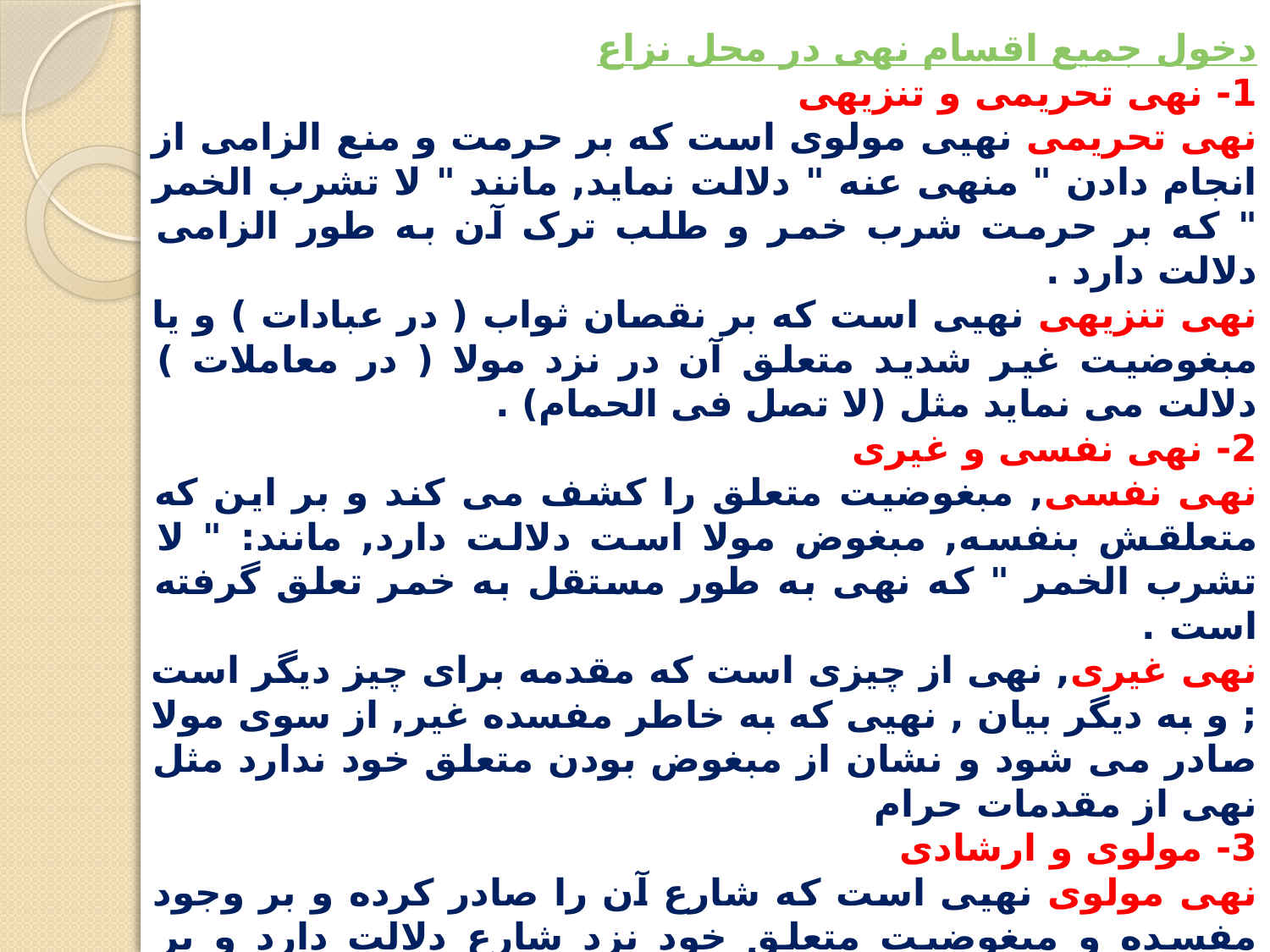

دخول جمیع اقسام نهی در محل نزاع
1- نهی تحریمی و تنزیهی
نهى تحريمى نهیى مولوى است که بر حرمت و منع الزامى از انجام دادن " منهى عنه " دلالت نمايد, مانند " لا تشرب الخمر " که بر حرمت شرب خمر و طلب ترک آن به طور الزامى دلالت دارد .
نهى تنزيهى نهیى است که بر نقصان ثواب ( در عبادات ) و يا مبغوضيت غير شديد متعلق آن در نزد مولا ( در معاملات ) دلالت مى نمايد مثل (لا تصل فى الحمام) .
2- نهی نفسی و غیری
نهى نفسى, مبغوضيت متعلق را کشف مى کند و بر اين که متعلقش بنفسه, مبغوض مولا است دلالت دارد, مانند: " لا تشرب الخمر " که نهى به طور مستقل به خمر تعلق گرفته است .
نهى غيرى, نهى از چيزى است که مقدمه براى چيز ديگر است ; و به ديگر بيان , نهیی که به خاطر مفسده غير, از سوى مولا صادر مى شود و نشان از مبغوض بودن متعلق خود ندارد مثل نهى از مقدمات حرام
3- مولوی و ارشادی
نهى مولوى نهیى است که شارع آن را صادر کرده و بر وجود مفسده و مبغوضيت متعلق خود نزد شارع دلالت دارد و بر مخالفت آن, عقوبت و بر موافقت آن, ثواب مترتب است , مانند " لاتکذب "
نهى ارشادى نهیی است که مفاد آن, ارشاد به حکم عقل يا ارشاد به وجود مفسده در چيزى که متعلق نهى وسيله اى براى ترک آن است ; باشد
نکته : تمام اقسام نهی داخل بحث اقتضاء النهی للفساد می شود .